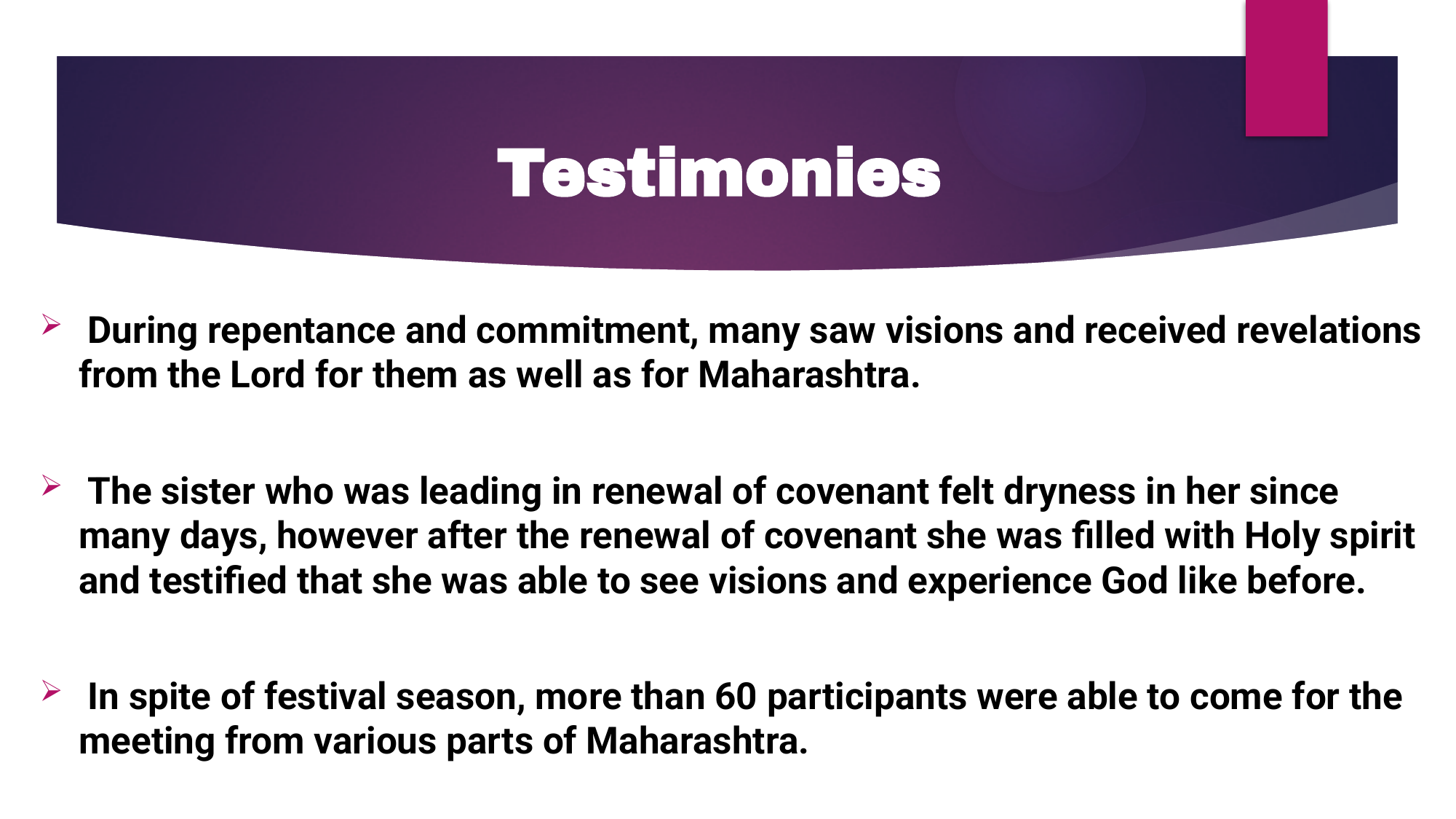

# Testimonies
 During repentance and commitment, many saw visions and received revelations from the Lord for them as well as for Maharashtra.

 The sister who was leading in renewal of covenant felt dryness in her since many days, however after the renewal of covenant she was filled with Holy spirit and testified that she was able to see visions and experience God like before.

 In spite of festival season, more than 60 participants were able to come for the meeting from various parts of Maharashtra.